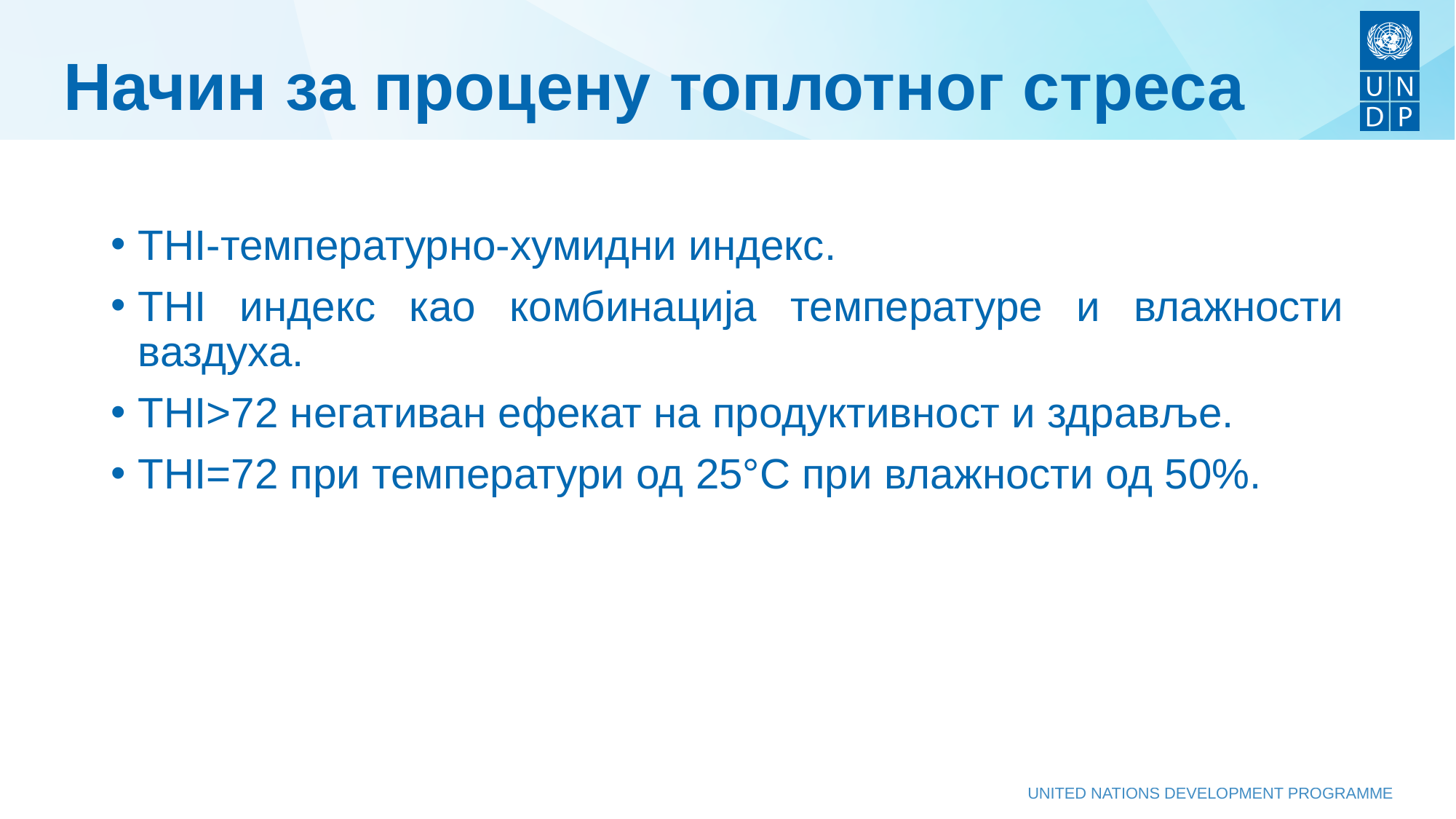

# Начин за процену топлотног стреса
THI-температурно-хумидни индекс.
THI индекс као комбинација температуре и влажности ваздуха.
THI>72 негативан ефекат на продуктивност и здравље.
THI=72 при температури од 25°C при влажности од 50%.